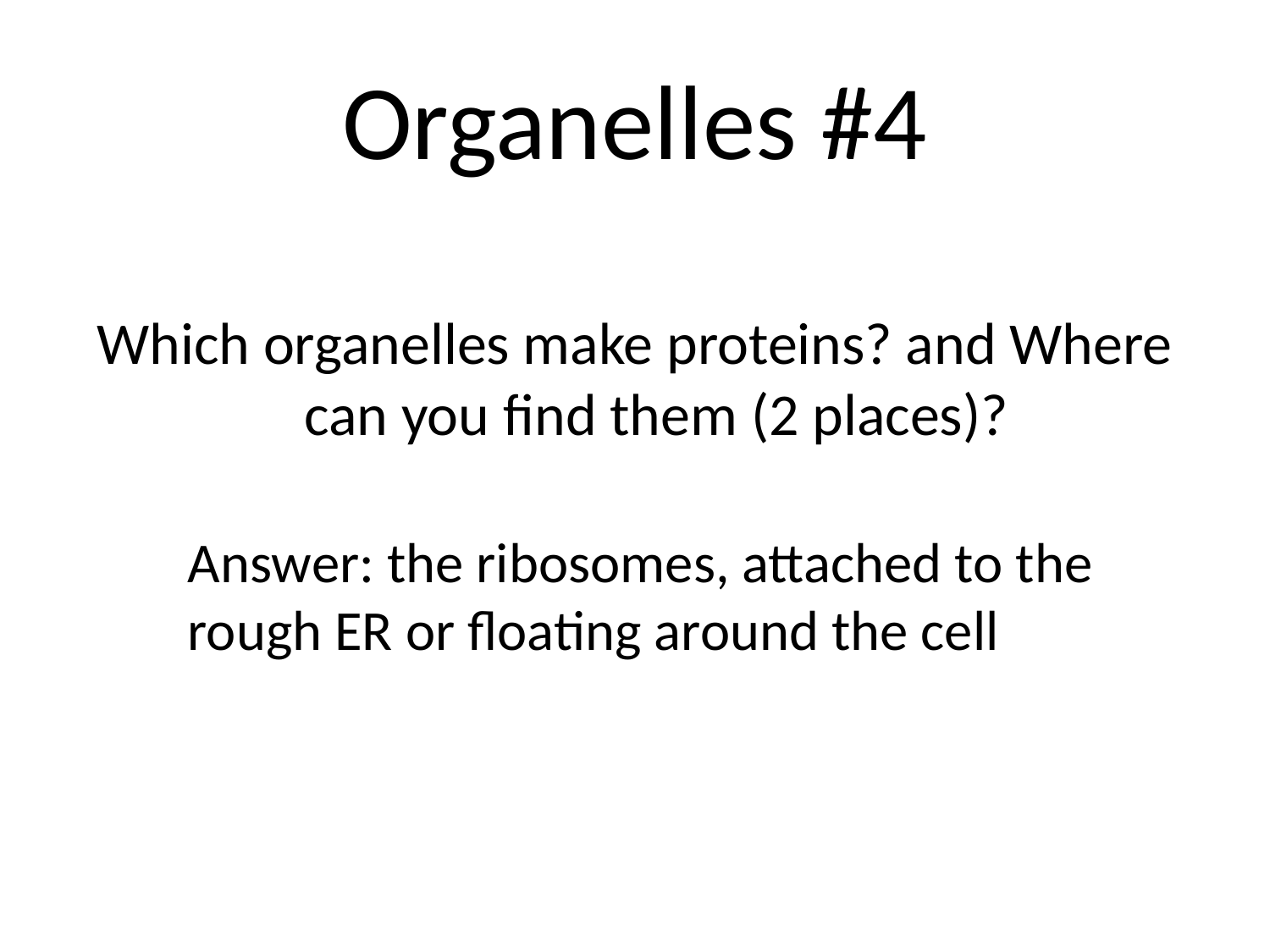

# Organelles #4
Which organelles make proteins? and Where can you find them (2 places)?
Answer: the ribosomes, attached to the rough ER or floating around the cell